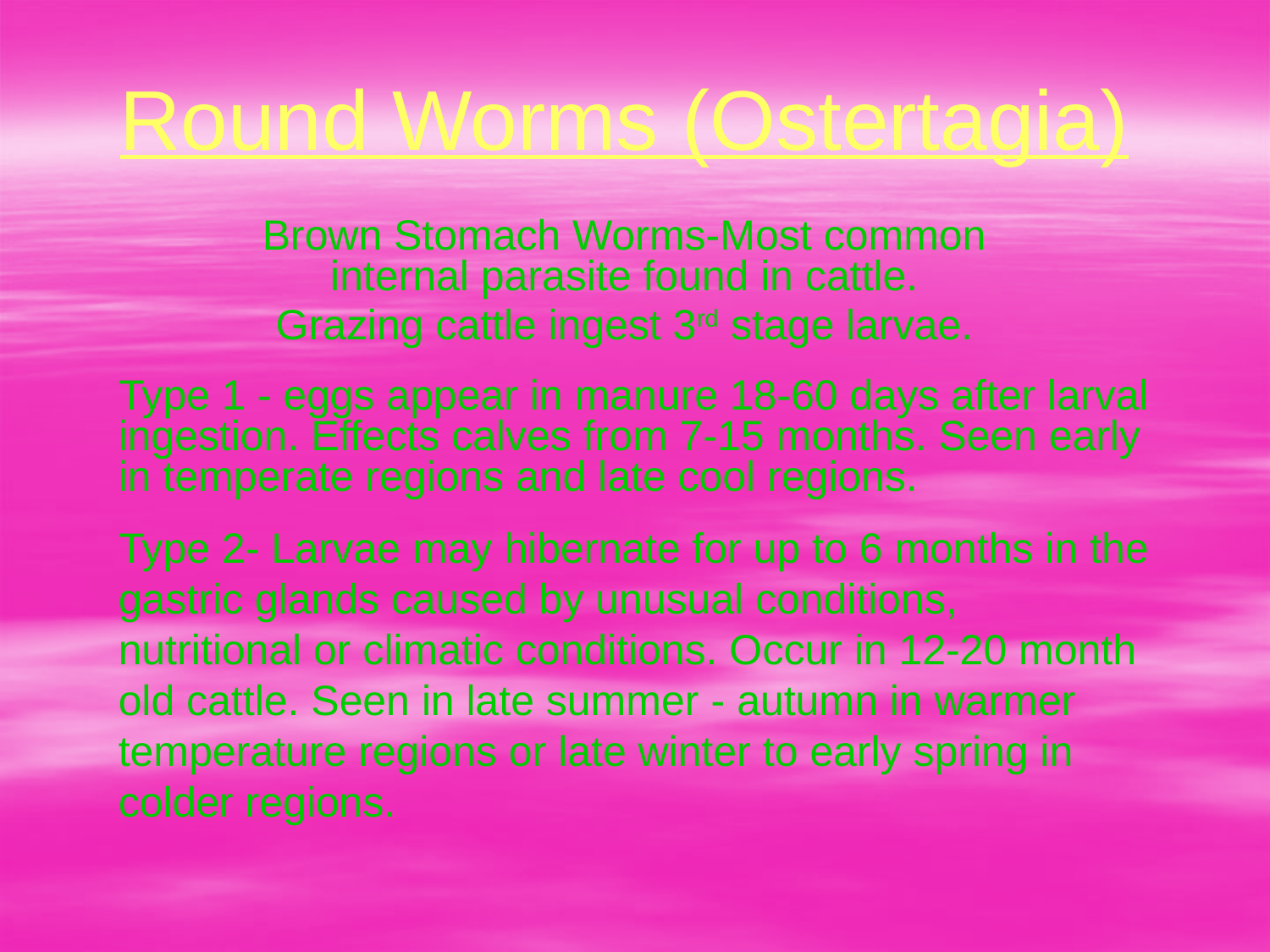

# Round Worms (Ostertagia)
Brown Stomach Worms-Most common internal parasite found in cattle.
Grazing cattle ingest 3rd stage larvae.
Type 1 - eggs appear in manure 18-60 days after larval ingestion. Effects calves from 7-15 months. Seen early in temperate regions and late cool regions.
Type 2- Larvae may hibernate for up to 6 months in the gastric glands caused by unusual conditions, nutritional or climatic conditions. Occur in 12-20 month old cattle. Seen in late summer - autumn in warmer temperature regions or late winter to early spring in colder regions.